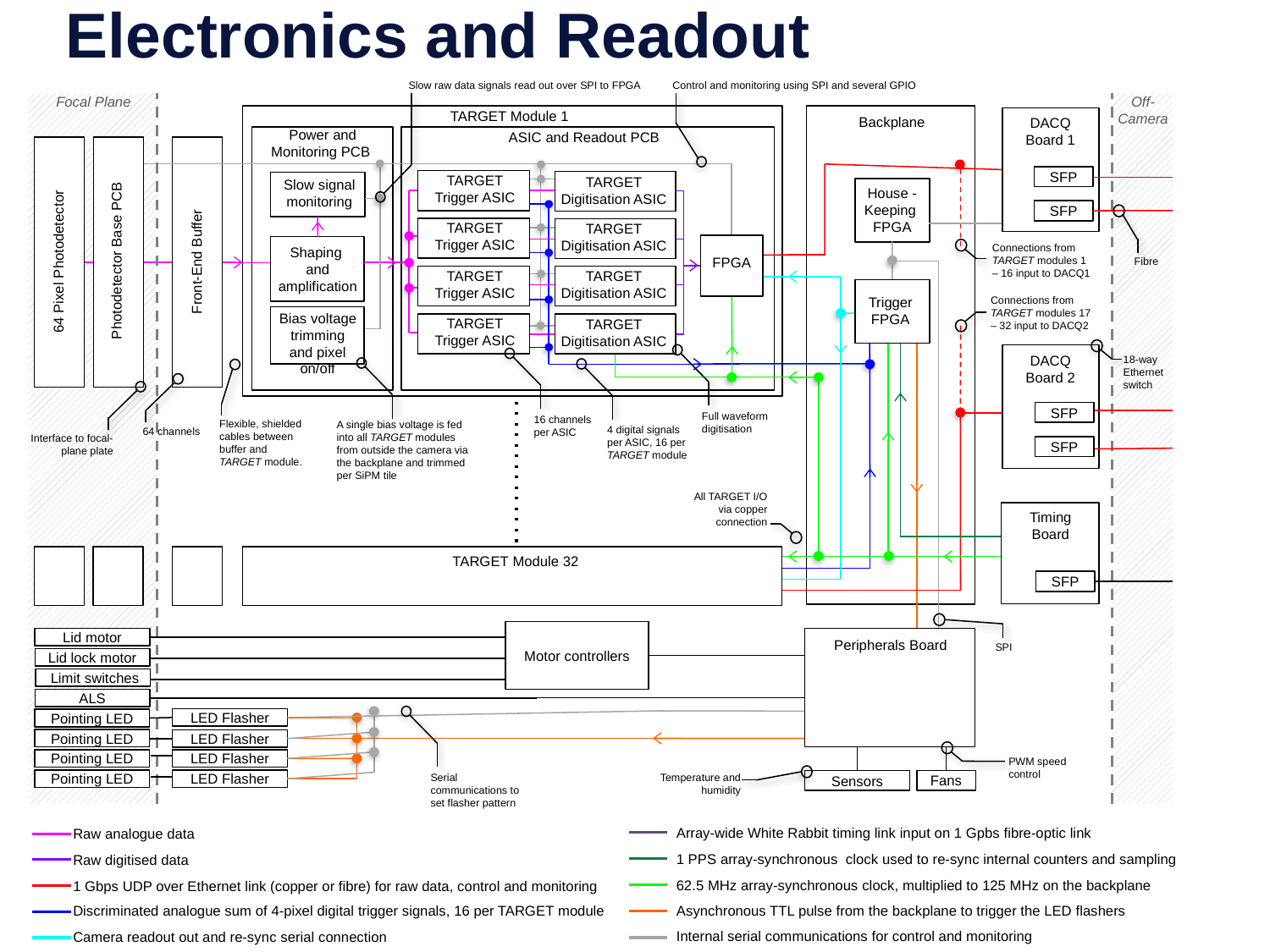

# Electronics and Readout

Slow raw data signals read out over SPI to FPGA
Control and monitoring using SPI and several GPIO
Focal Plane
Off-Camera

TARGET Module 1
Backplane
DACQ Board 1
Power and Monitoring PCB

ASIC and Readout PCB

TARGET Trigger ASIC

TARGET Digitisation ASIC
SFP
Slow signal monitoring

House -Keeping  FPGA

SFP

TARGET Trigger ASIC

TARGET Digitisation ASIC

Connections from TARGET modules 1 – 16 input to DACQ1

FPGA
Photodetector Base PCB
Shaping  and amplification

Front-End Buffer
64 Pixel Photodetector
Fibre

TARGET Trigger ASIC

TARGET Digitisation ASIC

Trigger FPGA
Connections from TARGET modules 17 – 32 input to DACQ2

Bias voltage trimming and pixel on/off

TARGET Trigger ASIC

TARGET Digitisation ASIC

DACQ Board 2
18-way Ethernet switch

SFP
Full waveform digitisation
16 channels per ASIC

Flexible, shielded cables between buffer and TARGET module.
A single bias voltage is fed into all TARGET modules from outside the camera via the backplane and trimmed per SiPM tile
4 digital signals per ASIC, 16 per TARGET module

64 channels
Interface to focal-plane plate
SFP
All TARGET I/O via copper connection
Timing Board

TARGET Module 32

SFP

Motor controllers
Lid motor

Peripherals Board
SPI
Lid lock motor
 Limit switches
ALS

LED Flasher
Pointing LED

Pointing LED
LED Flasher

PWM speed control
Pointing LED
LED Flasher

Serial communications to set flasher pattern
Temperature and humidity

Pointing LED
LED Flasher
Fans
Sensors
Array-wide White Rabbit timing link input on 1 Gpbs fibre-optic link
1 PPS array-synchronous  clock used to re-sync internal counters and sampling
62.5 MHz array-synchronous clock, multiplied to 125 MHz on the backplane
Asynchronous TTL pulse from the backplane to trigger the LED flashers
Internal serial communications for control and monitoring
Raw analogue data
Raw digitised data
1 Gbps UDP over Ethernet link (copper or fibre) for raw data, control and monitoring
Discriminated analogue sum of 4-pixel digital trigger signals, 16 per TARGET module
Camera readout out and re-sync serial connection